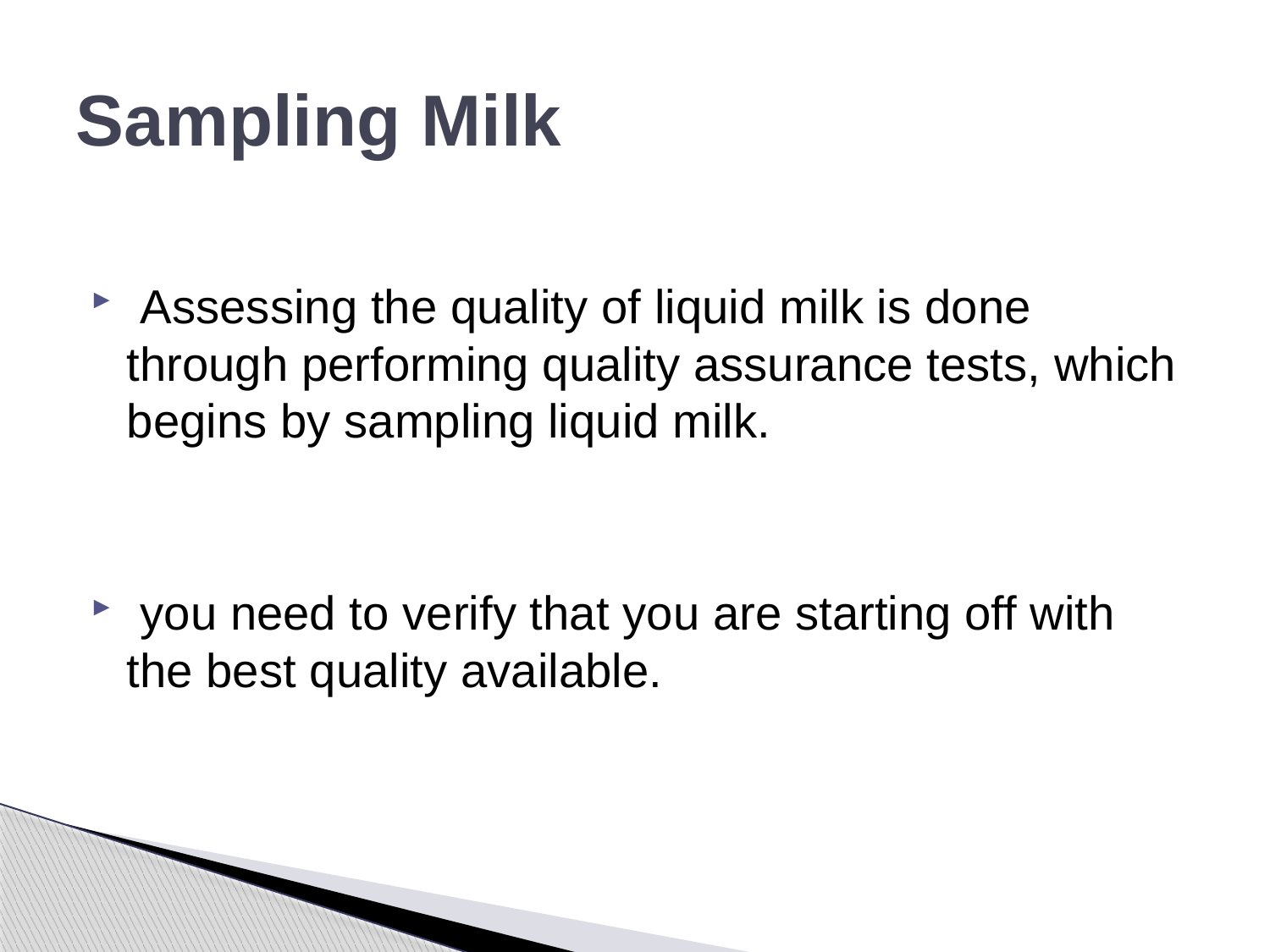

# Sampling Milk

 Assessing the quality of liquid milk is done through performing quality assurance tests, which begins by sampling liquid milk.

 you need to verify that you are starting off with the best quality available.